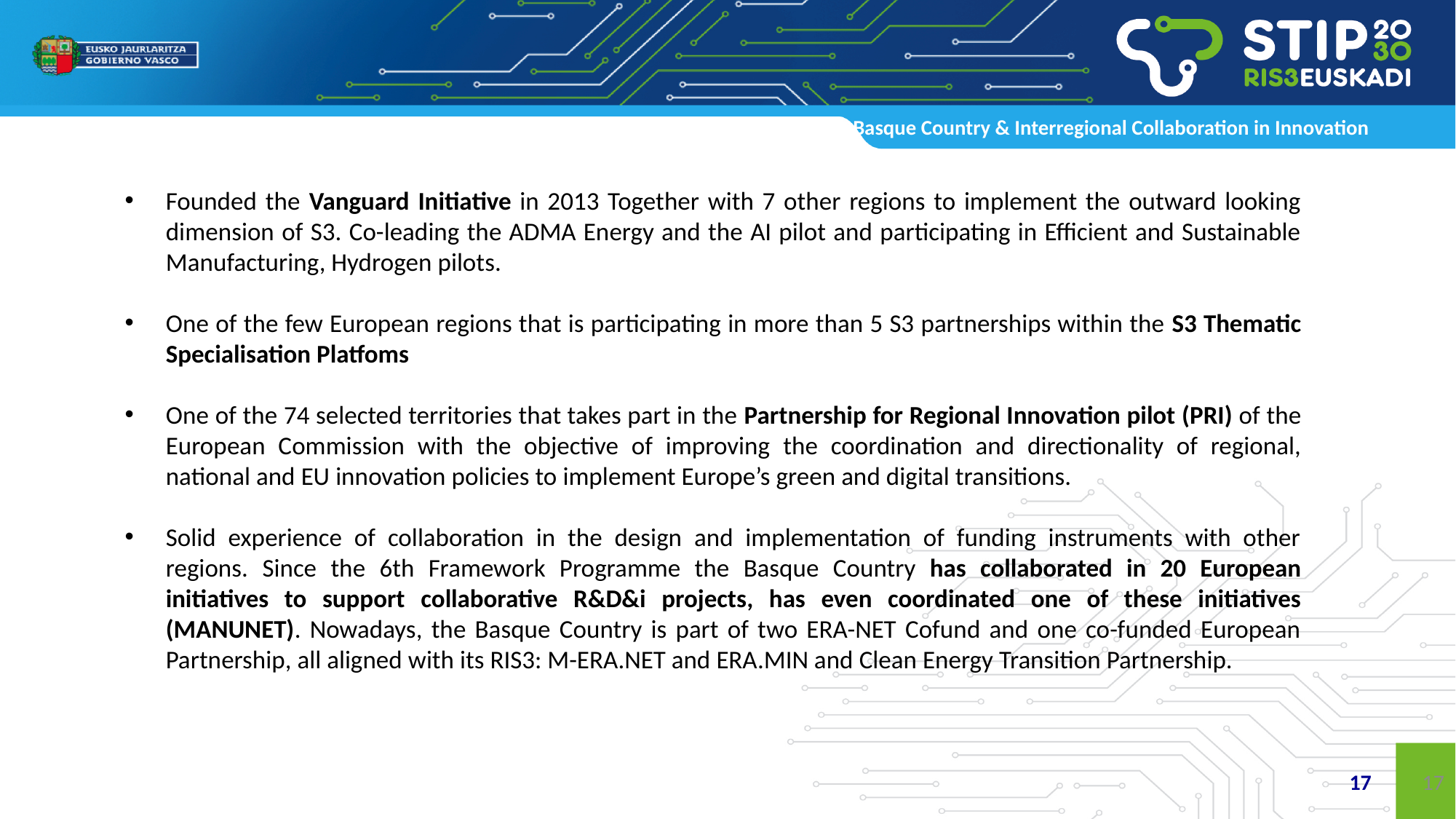

Basque Country & Interregional Collaboration in Innovation

Founded the Vanguard Initiative in 2013 Together with 7 other regions to implement the outward looking dimension of S3. Co-leading the ADMA Energy and the AI pilot and participating in Efficient and Sustainable Manufacturing, Hydrogen pilots.

One of the few European regions that is participating in more than 5 S3 partnerships within the S3 Thematic Specialisation Platfoms

One of the 74 selected territories that takes part in the Partnership for Regional Innovation pilot (PRI) of the European Commission with the objective of improving the coordination and directionality of regional, national and EU innovation policies to implement Europe’s green and digital transitions.

Solid experience of collaboration in the design and implementation of funding instruments with other regions. Since the 6th Framework Programme the Basque Country has collaborated in 20 European initiatives to support collaborative R&D&i projects, has even coordinated one of these initiatives (MANUNET). Nowadays, the Basque Country is part of two ERA-NET Cofund and one co-funded European Partnership, all aligned with its RIS3: M-ERA.NET and ERA.MIN and Clean Energy Transition Partnership.

17
17